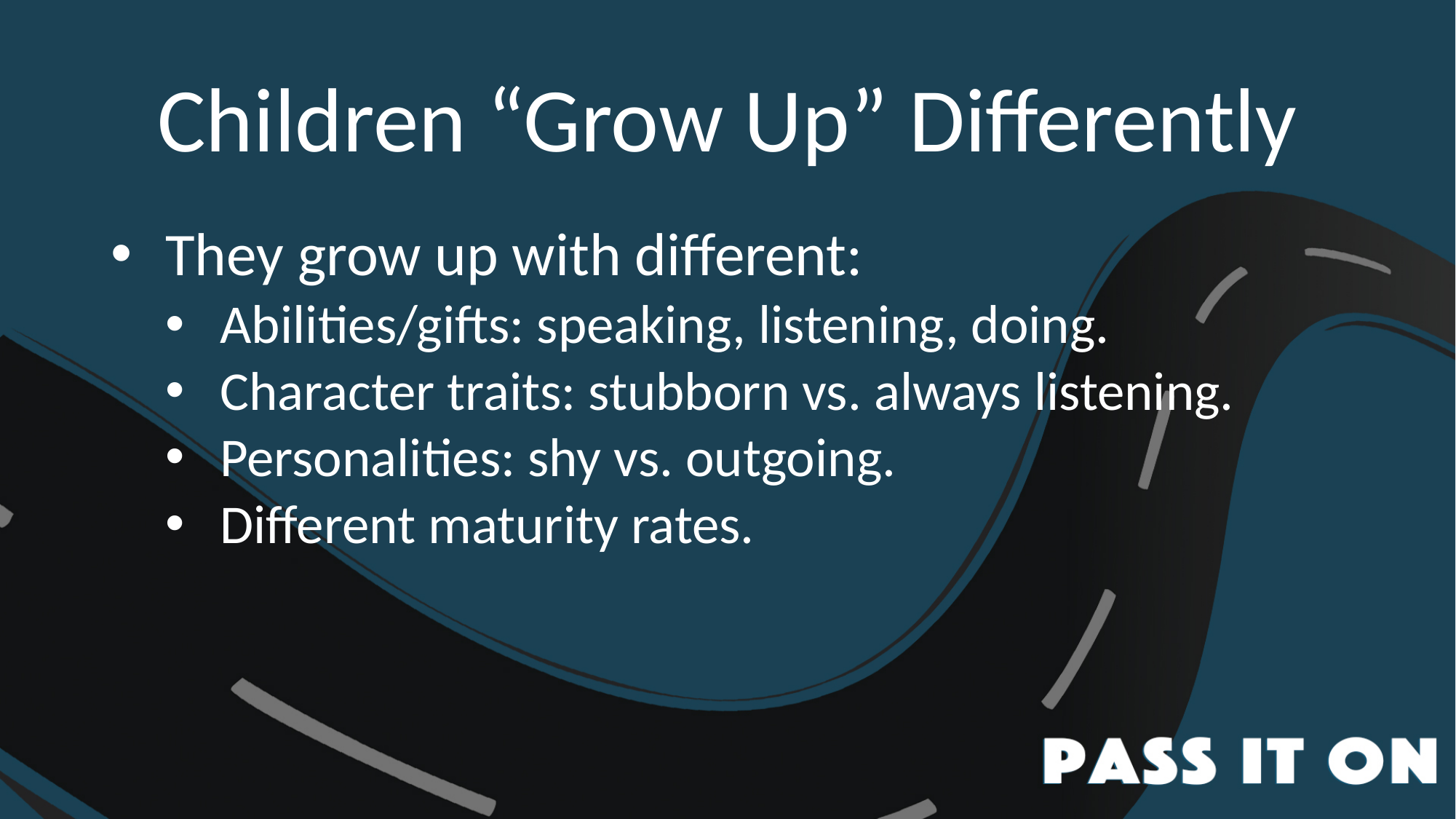

# Children “Grow Up” Differently
They grow up with different:
Abilities/gifts: speaking, listening, doing.
Character traits: stubborn vs. always listening.
Personalities: shy vs. outgoing.
Different maturity rates.